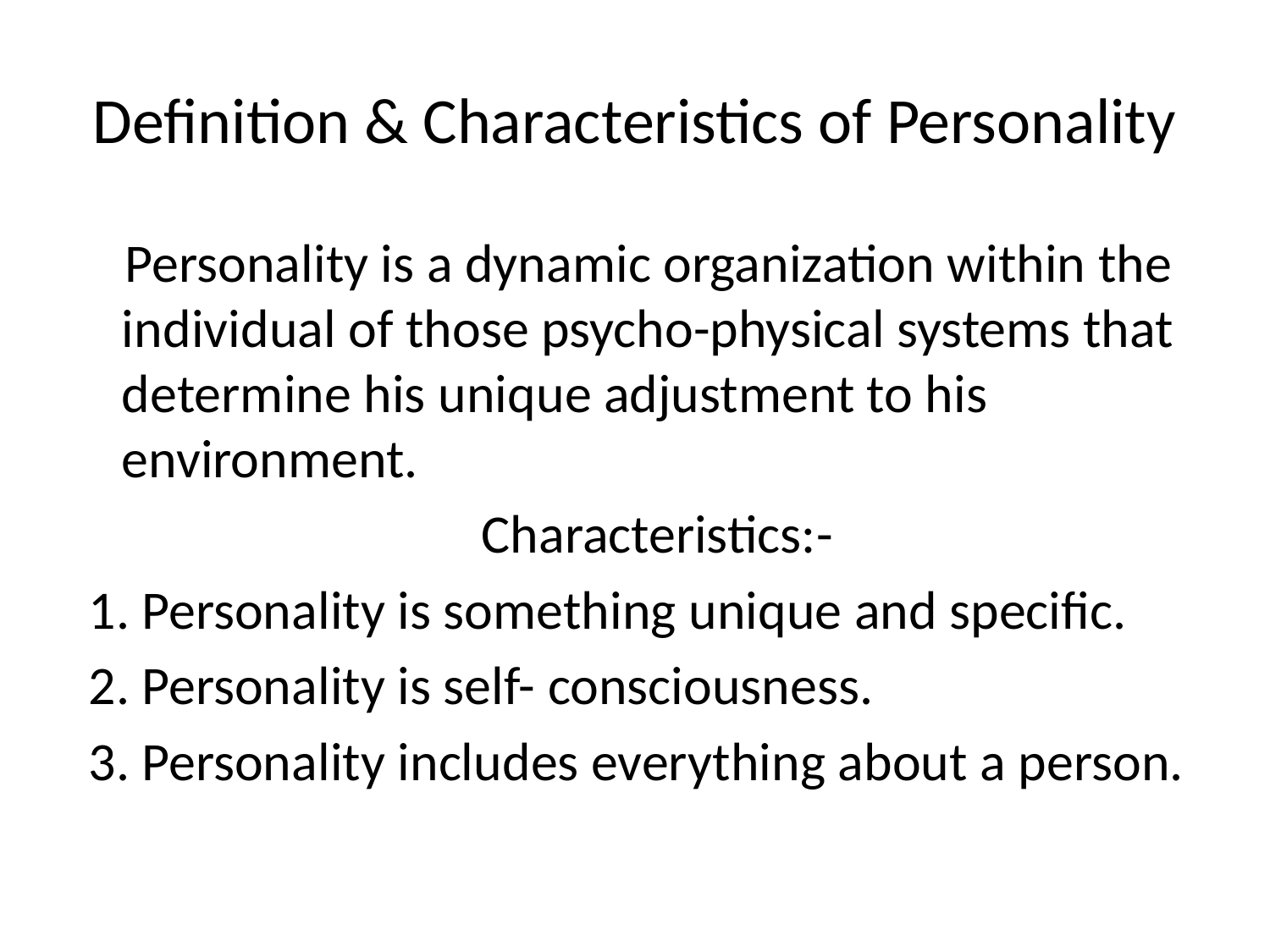

# Definition & Characteristics of Personality
    Personality is a dynamic organization within the individual of those psycho-physical systems that determine his unique adjustment to his environment.
                                 Characteristics:-
 1. Personality is something unique and specific.
 2. Personality is self- consciousness.
 3. Personality includes everything about a person.